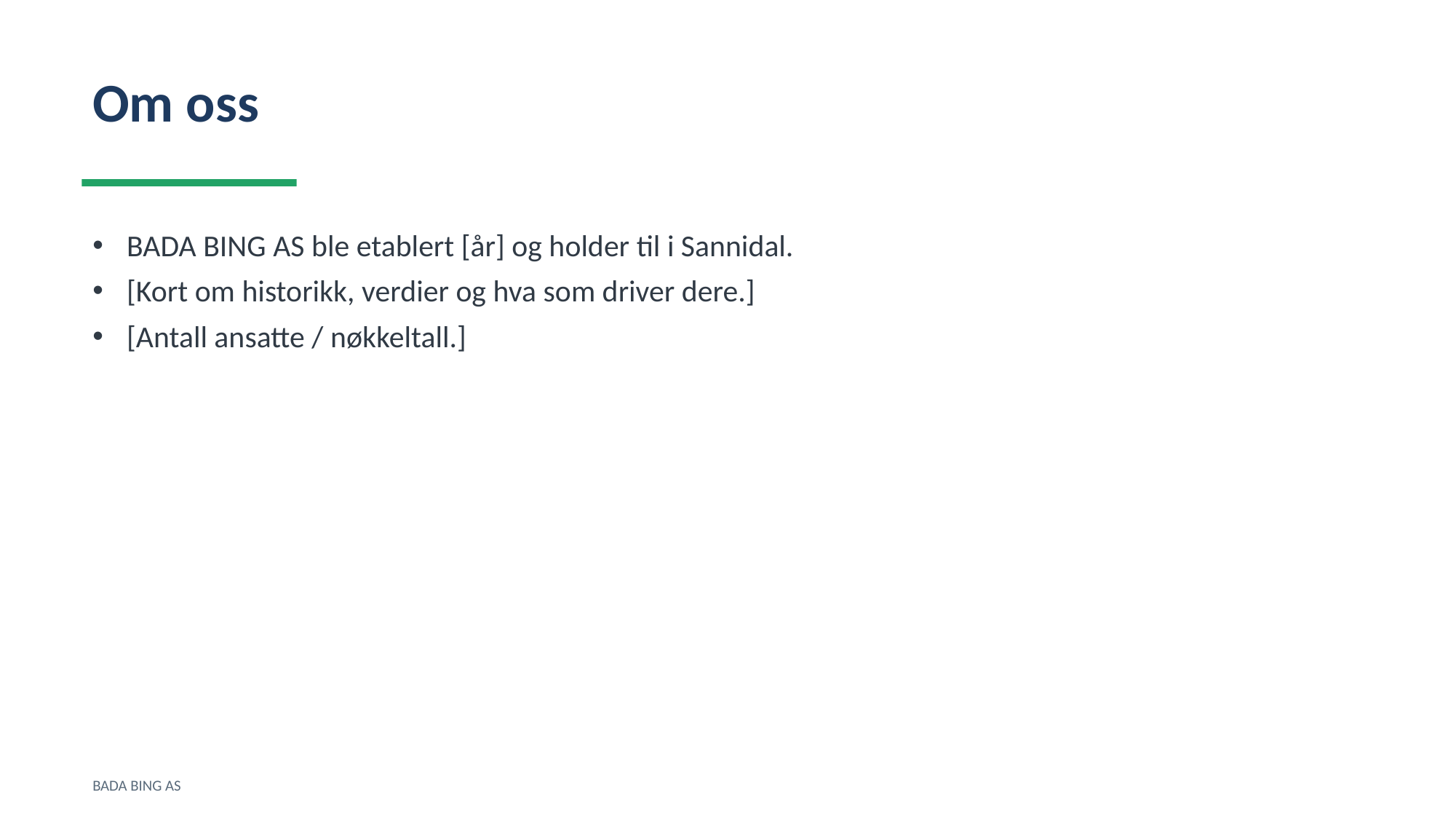

Om oss

BADA BING AS ble etablert [år] og holder til i Sannidal.
[Kort om historikk, verdier og hva som driver dere.]
[Antall ansatte / nøkkeltall.]
BADA BING AS